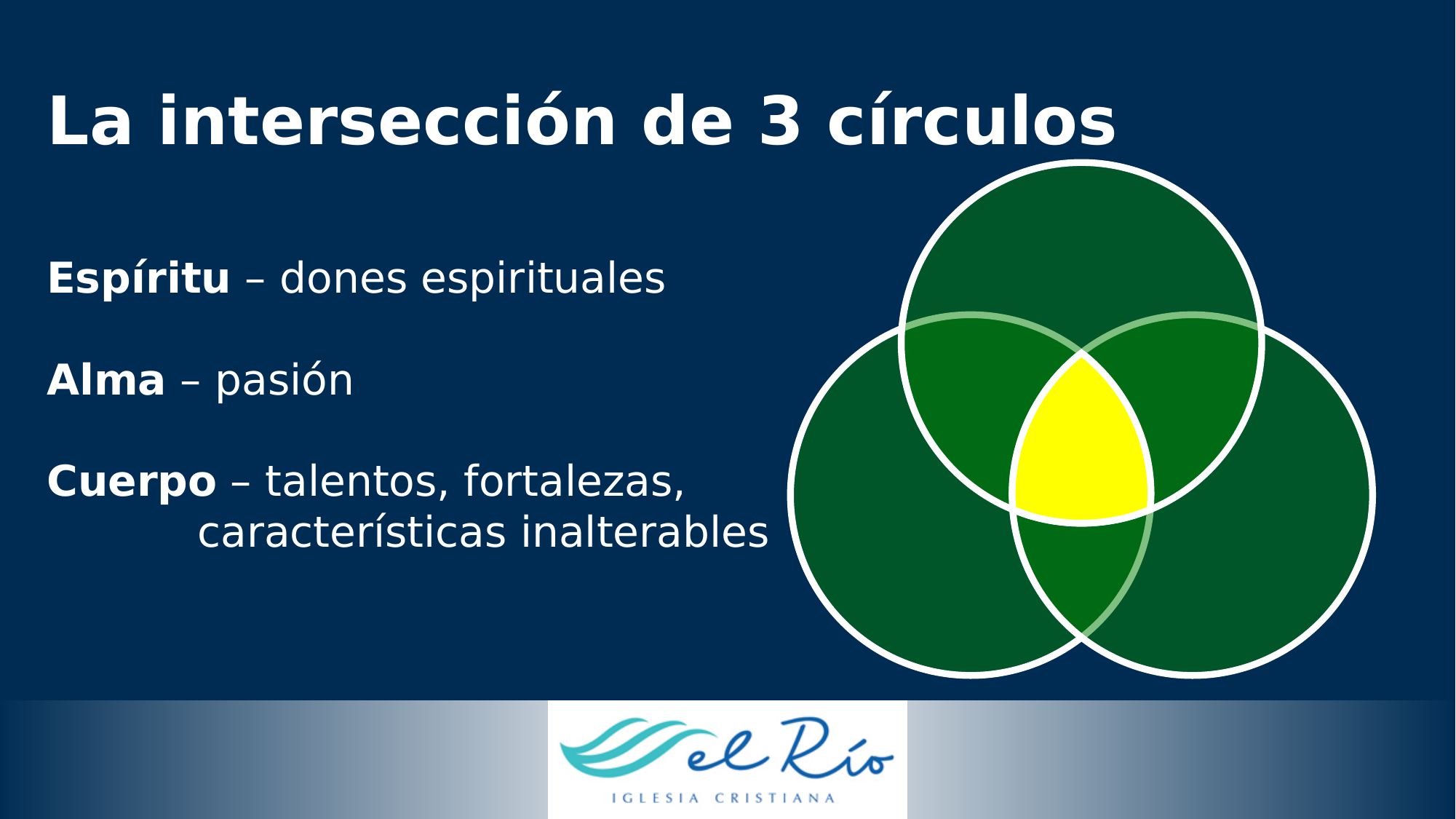

# La intersección de 3 círculos

Espíritu – dones espirituales

Alma – pasión

Cuerpo – talentos, fortalezas, características inalterables